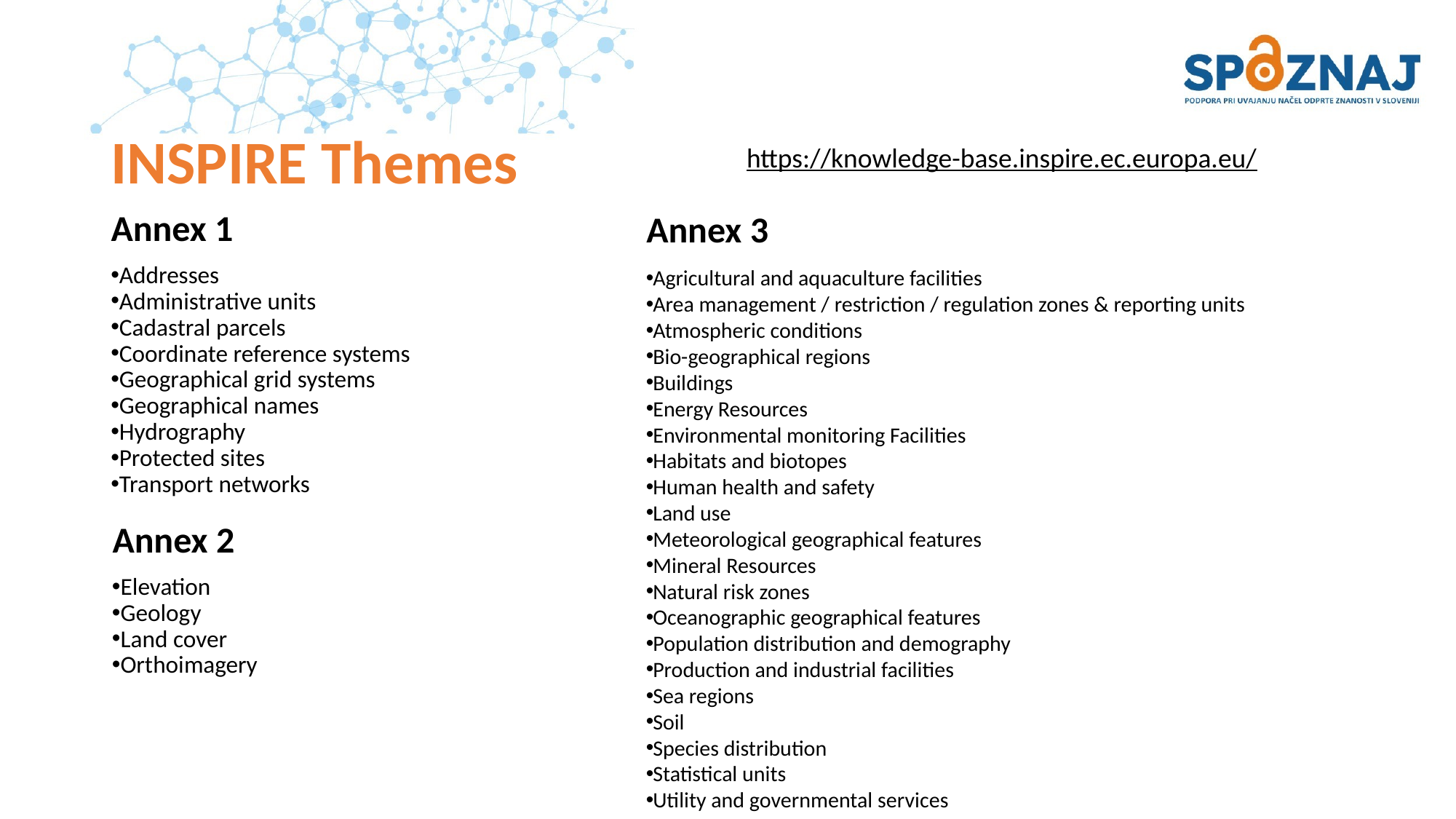

# INSPIRE Themes
https://knowledge-base.inspire.ec.europa.eu/
Annex 1
Annex 3
Addresses
Administrative units
Cadastral parcels
Coordinate reference systems
Geographical grid systems
Geographical names
Hydrography
Protected sites
Transport networks
Agricultural and aquaculture facilities
Area management / restriction / regulation zones & reporting units
Atmospheric conditions
Bio-geographical regions
Buildings
Energy Resources
Environmental monitoring Facilities
Habitats and biotopes
Human health and safety
Land use
Meteorological geographical features
Mineral Resources
Natural risk zones
Oceanographic geographical features
Population distribution and demography
Production and industrial facilities
Sea regions
Soil
Species distribution
Statistical units
Utility and governmental services
Annex 2
Elevation
Geology
Land cover
Orthoimagery